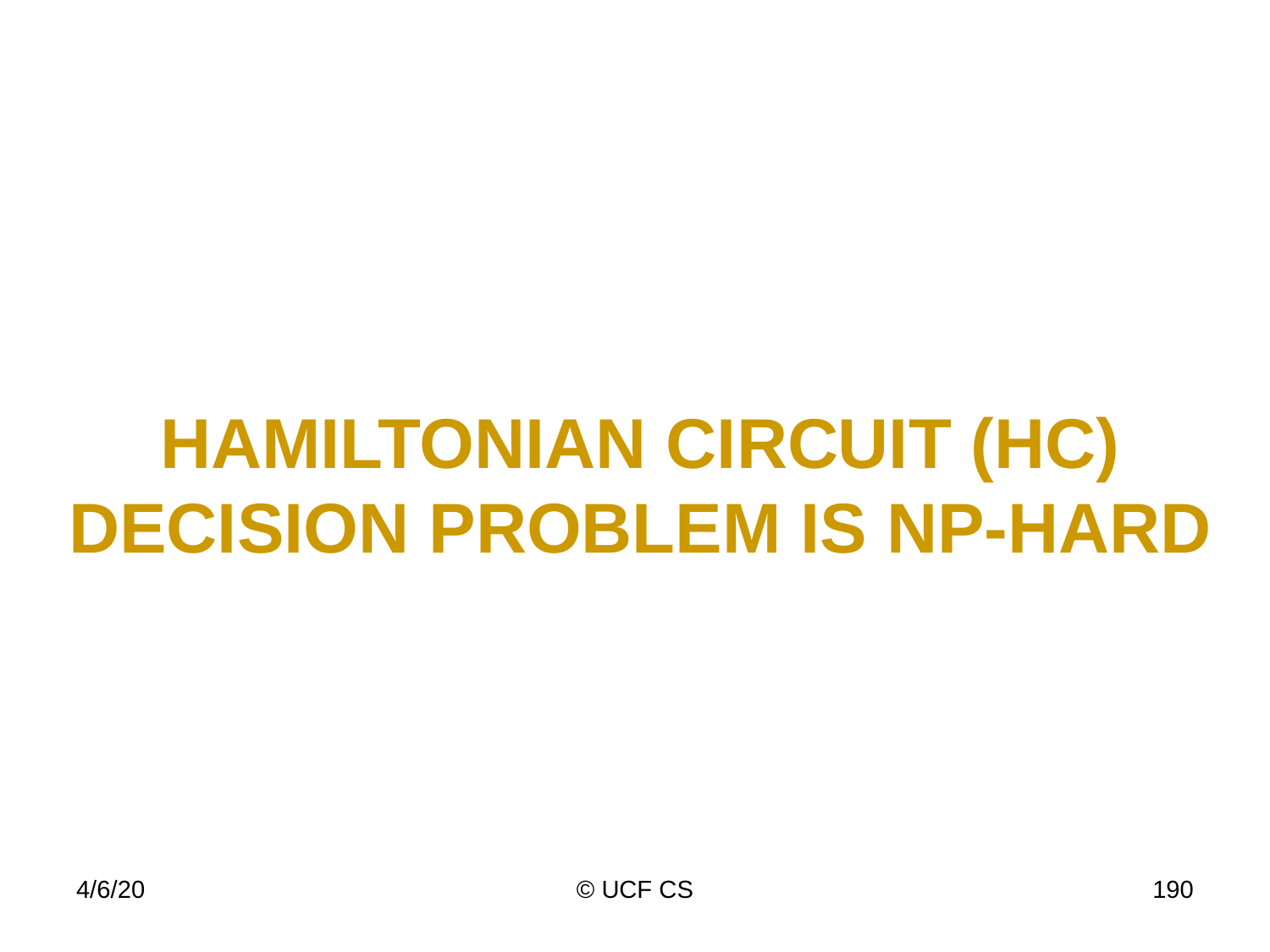

# Hamiltonian Circuit (HC) Decision Problem is NP-Hard
4/6/20
© UCF CS
190